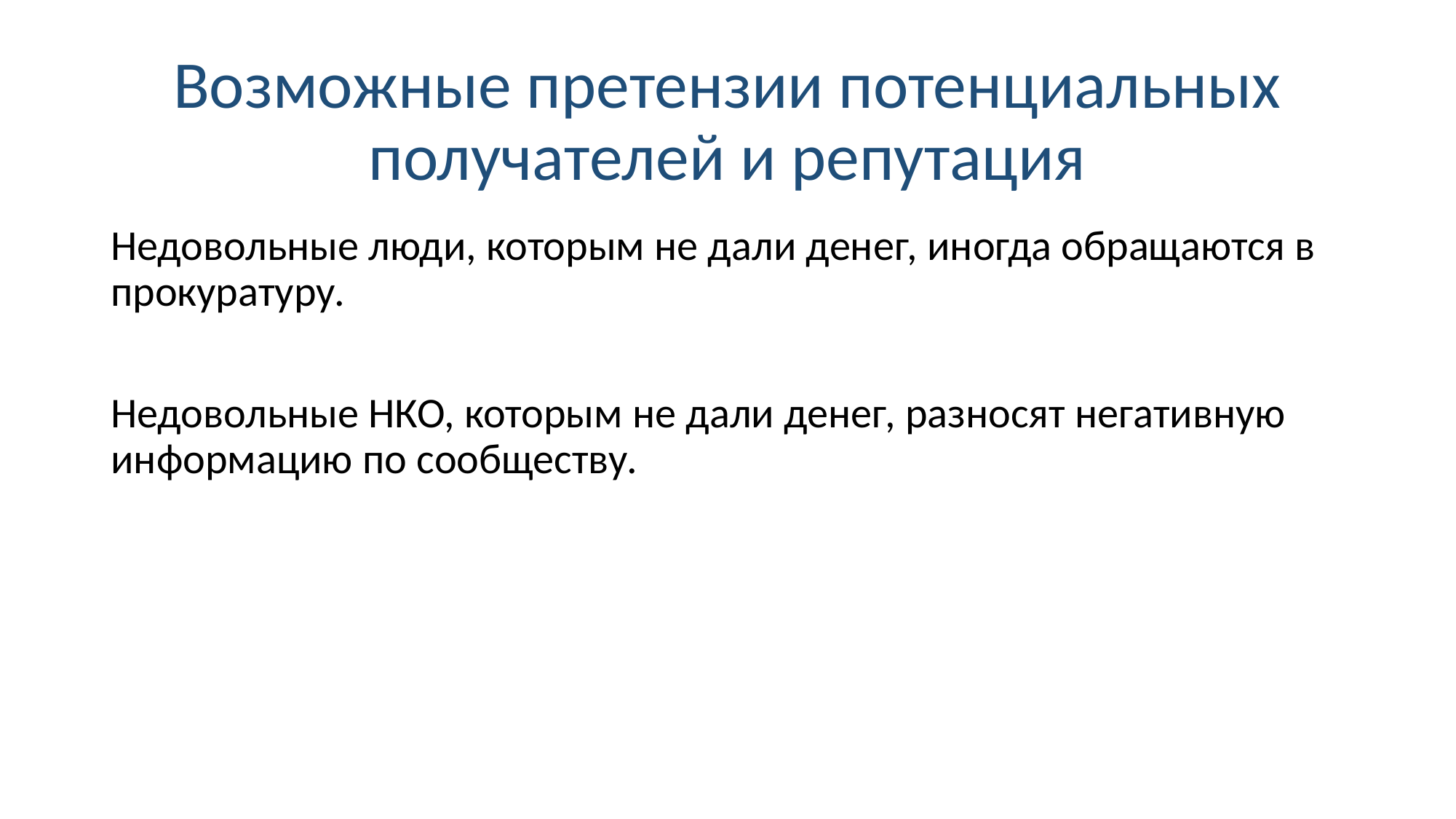

# Возможные претензии потенциальных получателей и репутация
Недовольные люди, которым не дали денег, иногда обращаются в прокуратуру.

Недовольные НКО, которым не дали денег, разносят негативную информацию по сообществу.